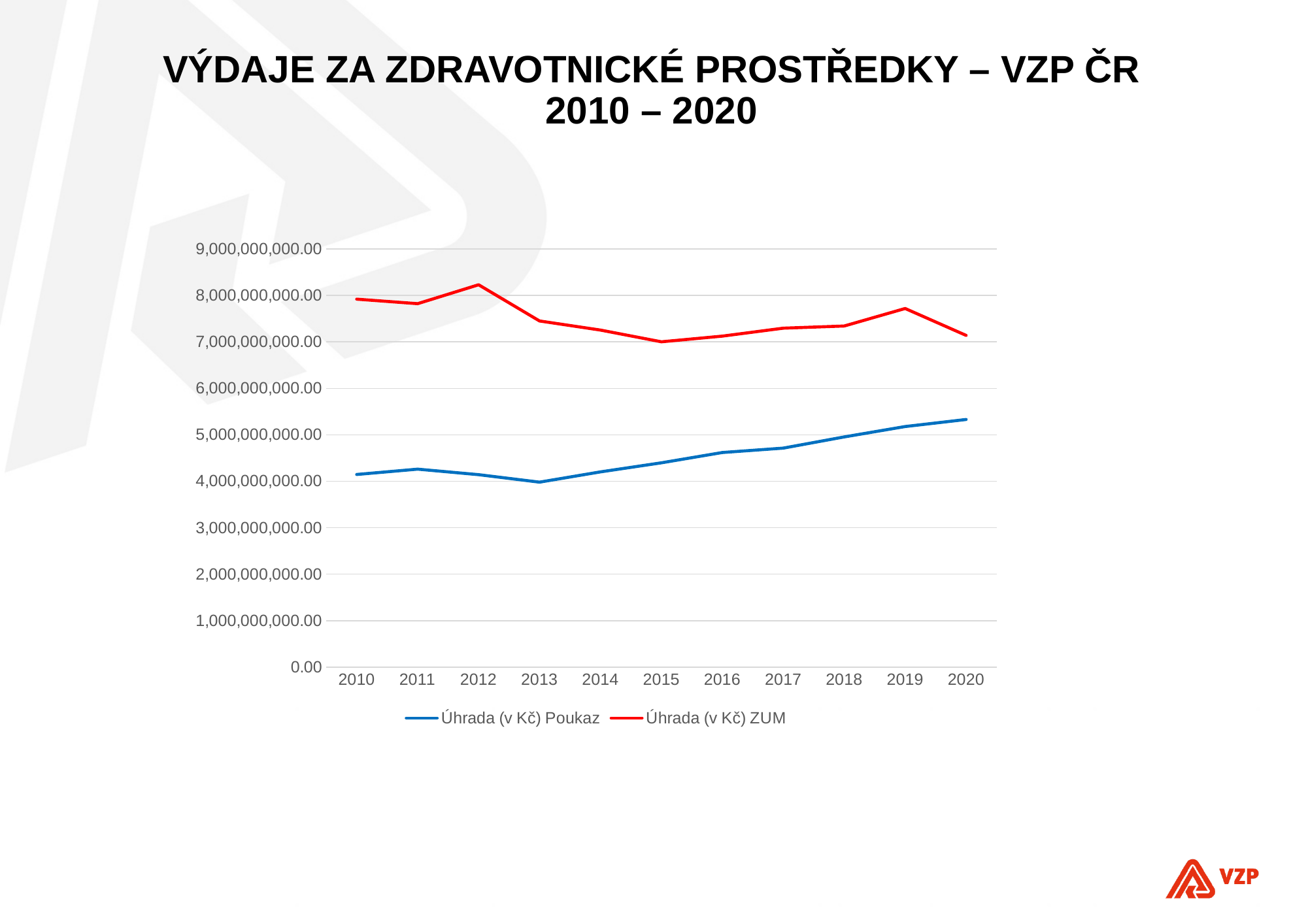

# Výdaje za zdravotnické prostředky – vzp ČR 2010 – 2020

### Chart

| Category | Úhrada (v Kč) Poukaz | Úhrada (v Kč) ZUM |
|---|---|---|
| 2010 | 4146988528.66 | 7919204127.1 |
| 2011 | 4261630823.12 | 7822339750.69 |
| 2012 | 4142443511.38 | 8228800561.81 |
| 2013 | 3980262225.87 | 7450105999.56 |
| 2014 | 4202667622.61 | 7254205800.0 |
| 2015 | 4397403113.94 | 7001418585.62 |
| 2016 | 4619449241.63 | 7123437045.24 |
| 2017 | 4714047276.36 | 7294359917.08 |
| 2018 | 4954688984.89 | 7341066740.74 |
| 2019 | 5178263763.34 | 7718090254.06 |
| 2020 | 5330282596.91 | 7139573154.99 |